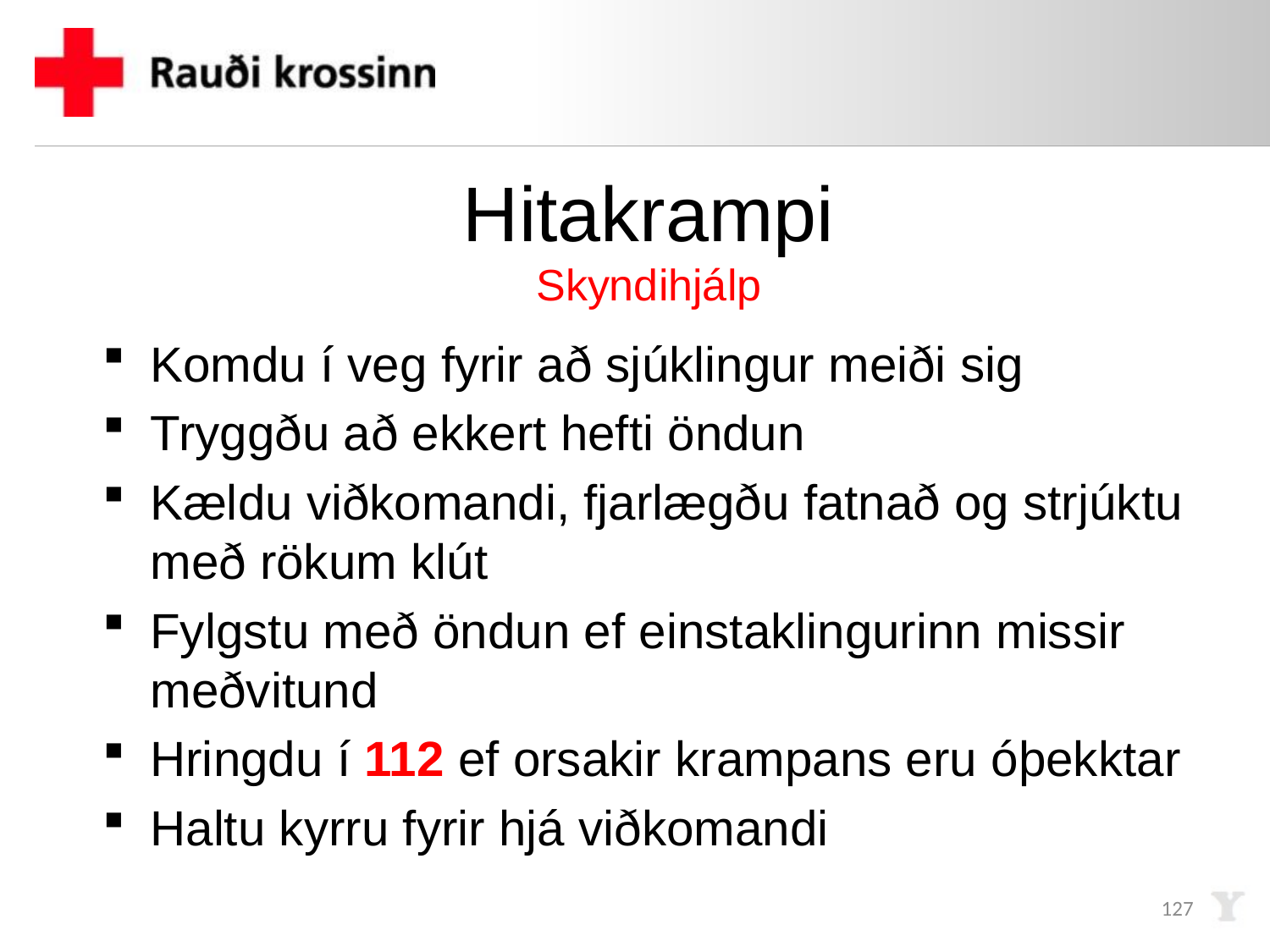

# Hitakrampi Skyndihjálp
Komdu í veg fyrir að sjúklingur meiði sig
Tryggðu að ekkert hefti öndun
Kældu viðkomandi, fjarlægðu fatnað og strjúktu með rökum klút
Fylgstu með öndun ef einstaklingurinn missir meðvitund
Hringdu í 112 ef orsakir krampans eru óþekktar
Haltu kyrru fyrir hjá viðkomandi
127